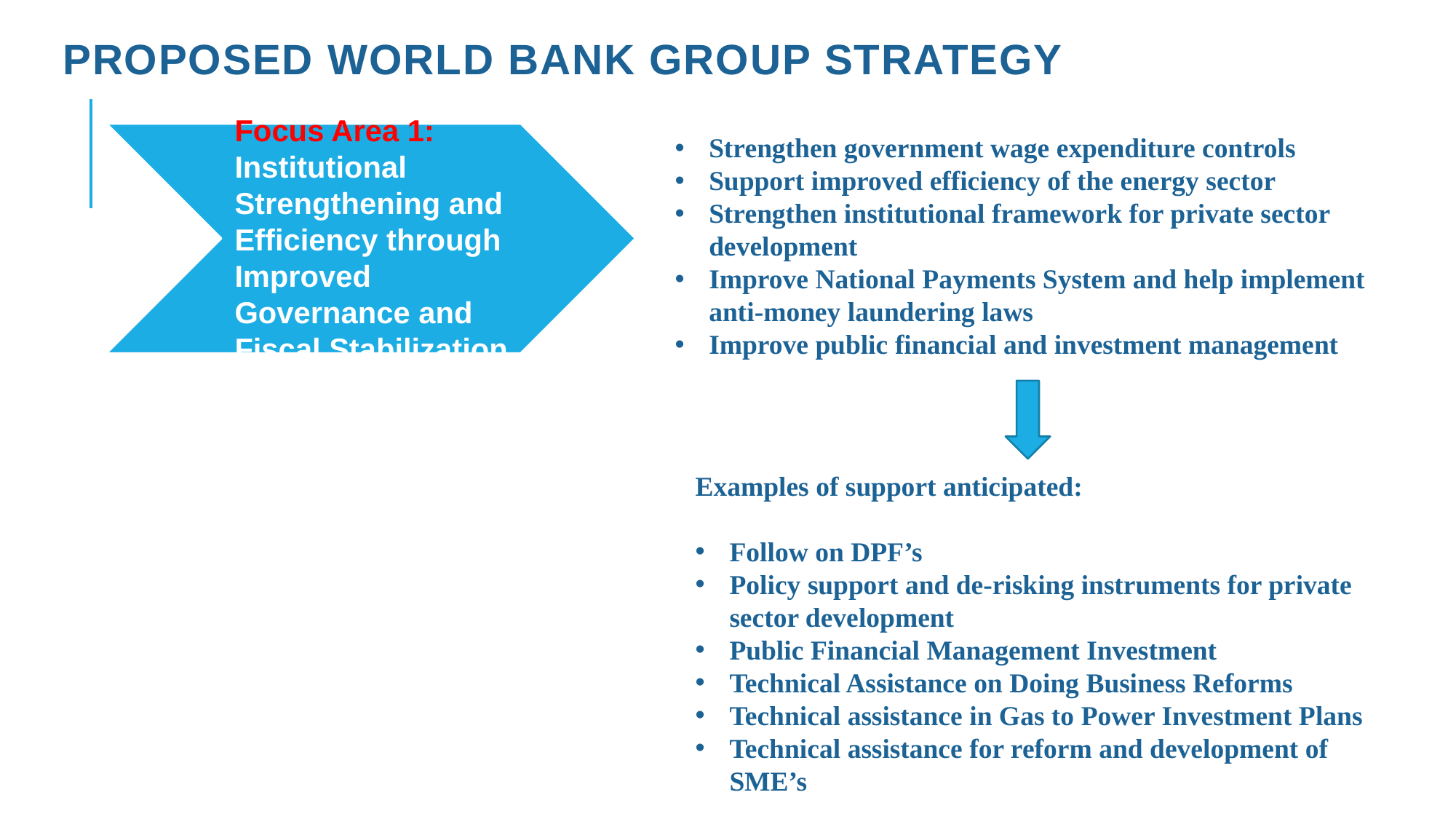

# PROPOSED WORLD BANK GROUP Strategy

Focus Area 1:
Institutional Strengthening and Efficiency through Improved Governance and Fiscal Stabilization
Strengthen government wage expenditure controls
Support improved efficiency of the energy sector
Strengthen institutional framework for private sector development
Improve National Payments System and help implement anti-money laundering laws
Improve public financial and investment management

Examples of support anticipated:

Follow on DPF’s
Policy support and de-risking instruments for private sector development
Public Financial Management Investment
Technical Assistance on Doing Business Reforms
Technical assistance in Gas to Power Investment Plans
Technical assistance for reform and development of SME’s